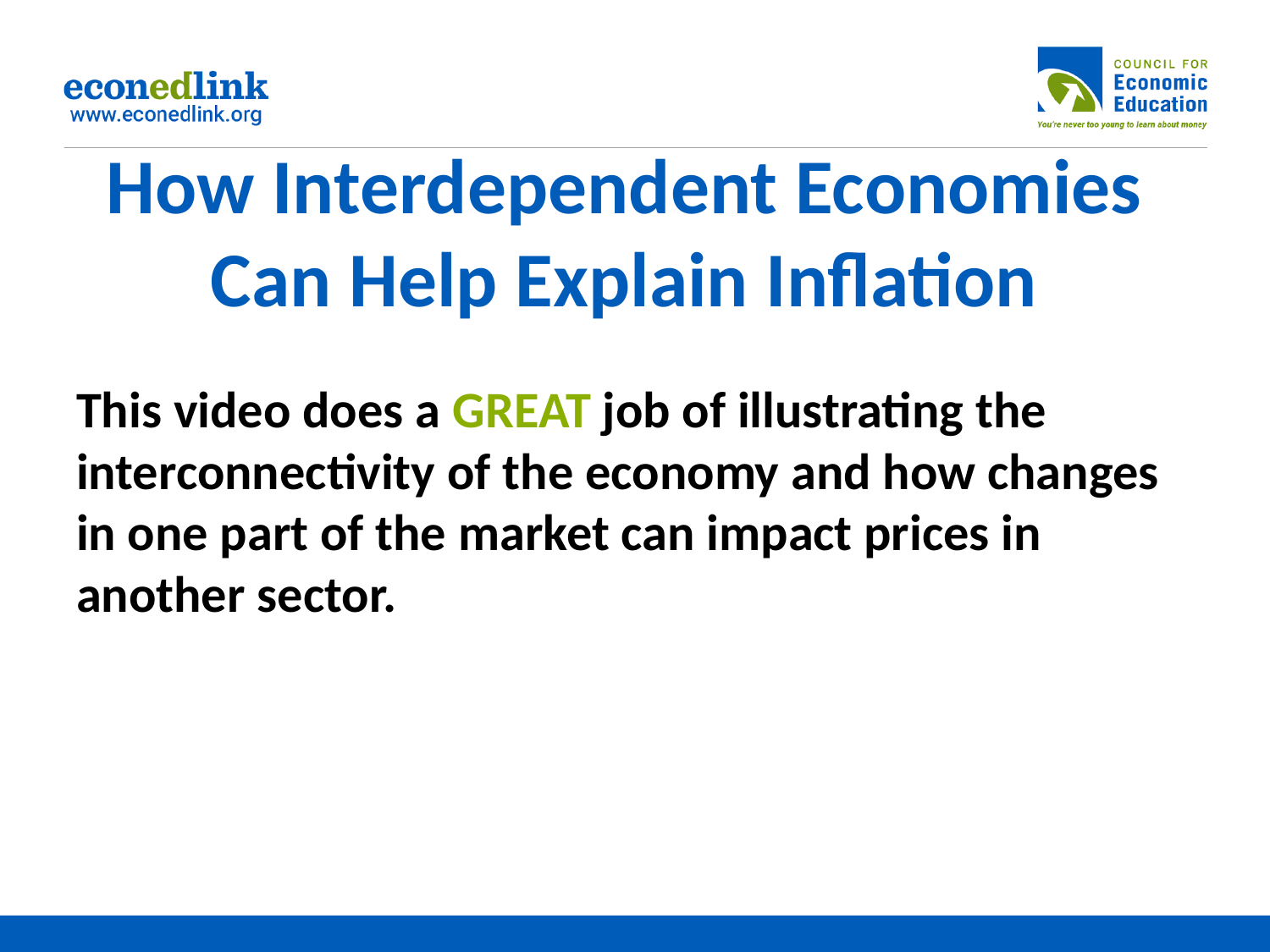

# How Interdependent Economies Can Help Explain Inflation
This video does a GREAT job of illustrating the interconnectivity of the economy and how changes in one part of the market can impact prices in another sector.